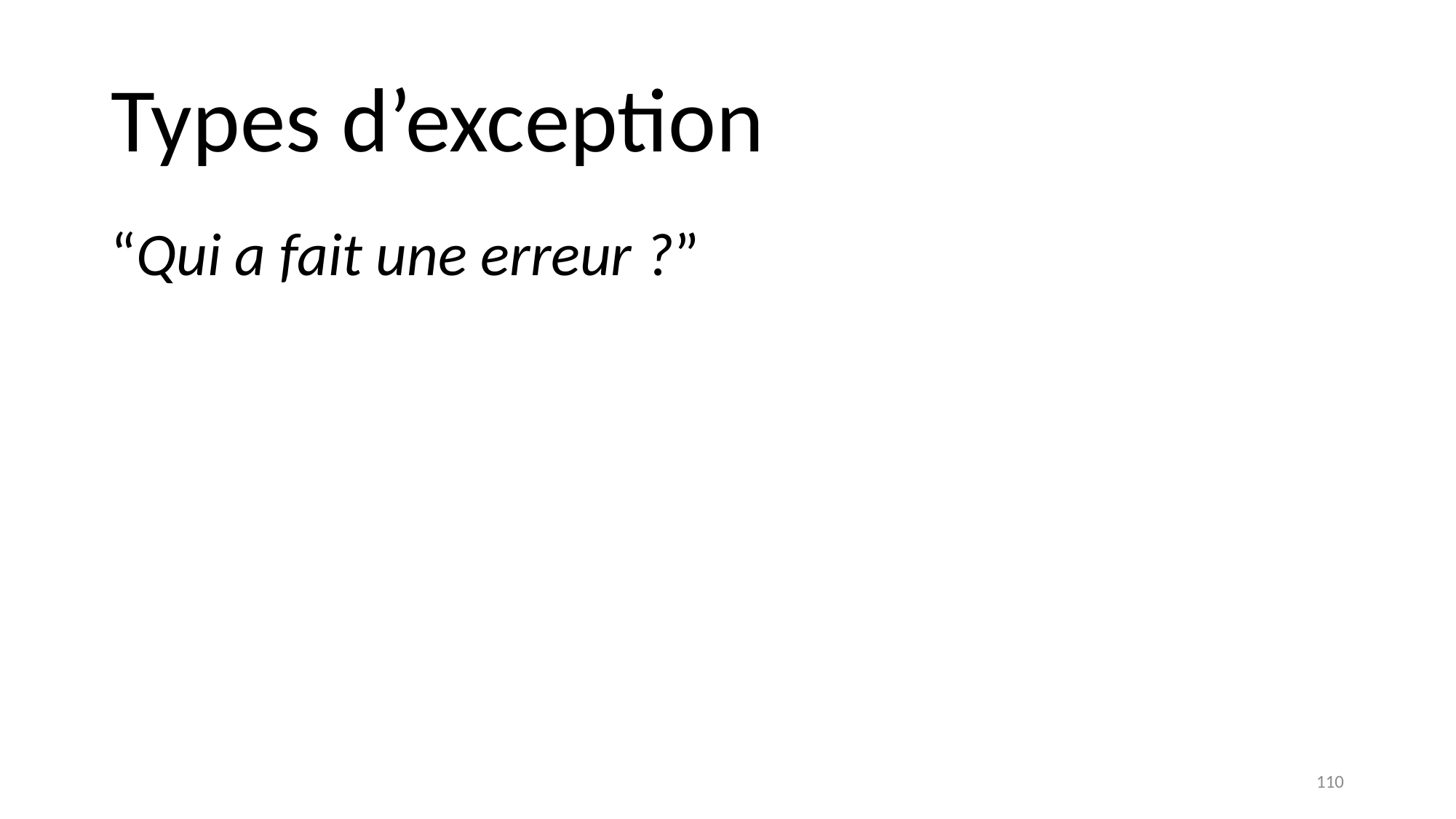

# Types d’exception
“Qui a fait une erreur ?”
110